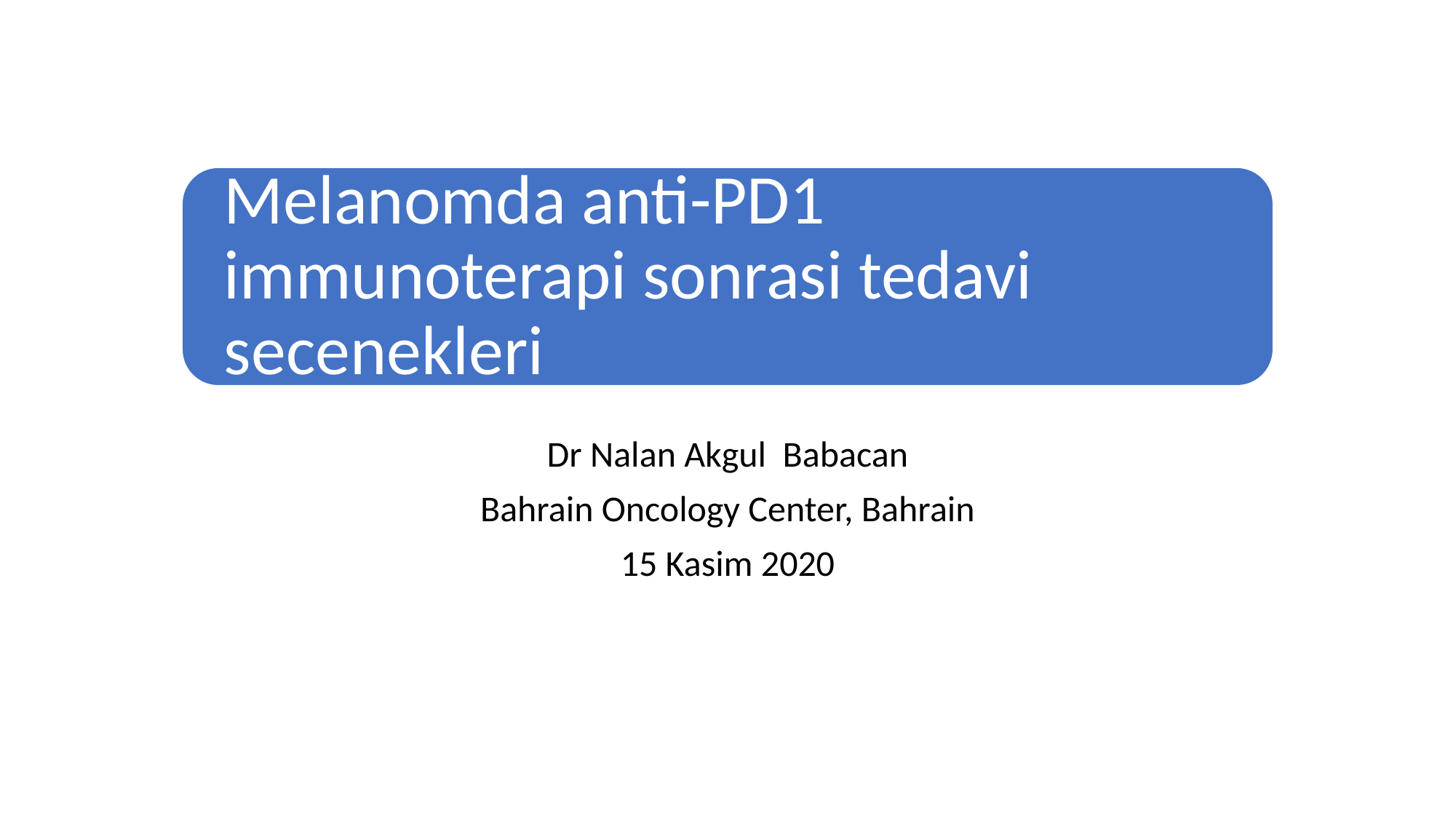

Melanomda anti-PD1 immunoterapi sonrasi tedavi secenekleri
Dr Nalan Akgul  Babacan
Bahrain Oncology Center, Bahrain
15 Kasim 2020